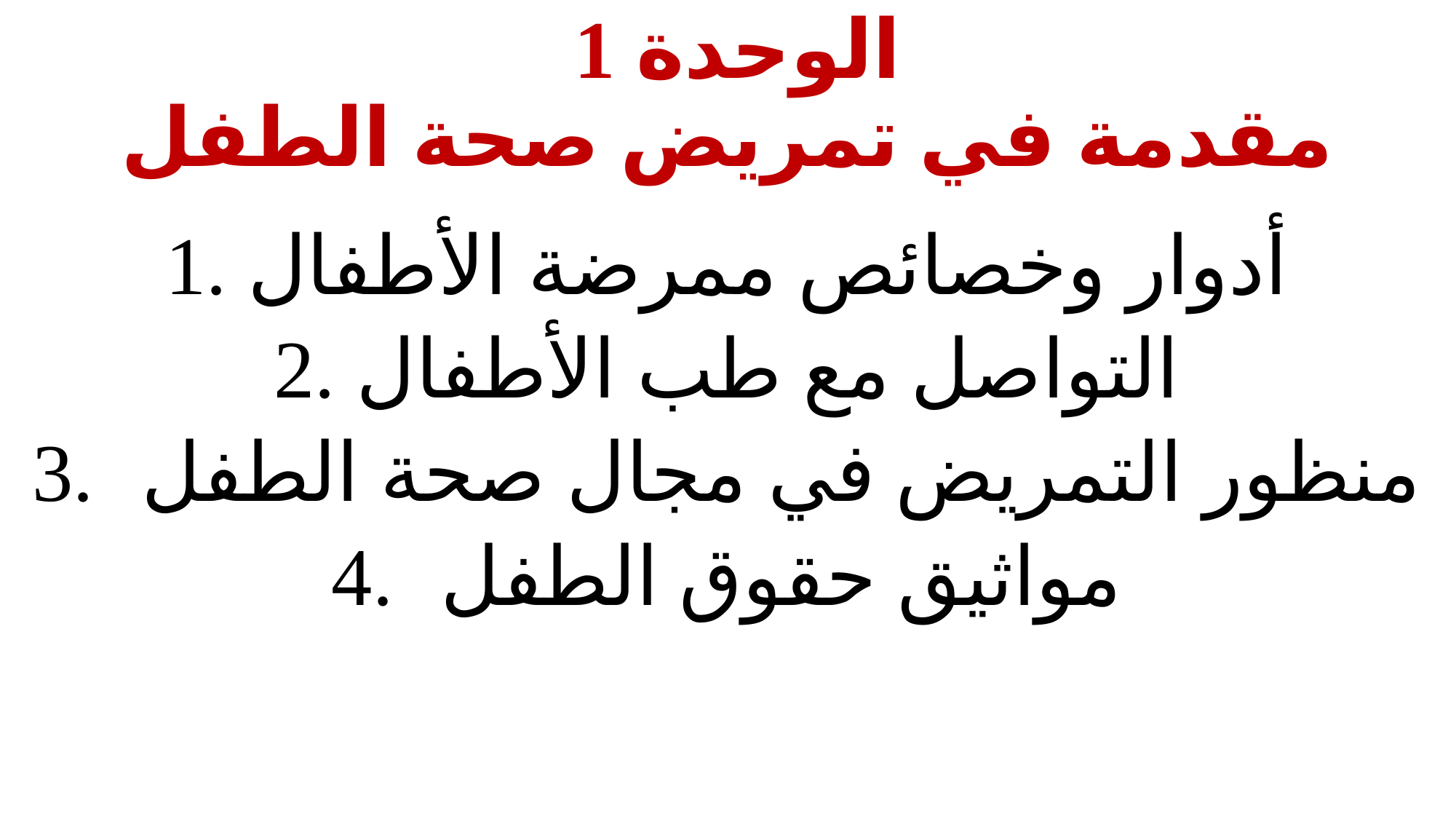

# الوحدة 1 مقدمة في تمريض صحة الطفل
1. أدوار وخصائص ممرضة الأطفال
2. التواصل مع طب الأطفال
منظور التمريض في مجال صحة الطفل
مواثيق حقوق الطفل